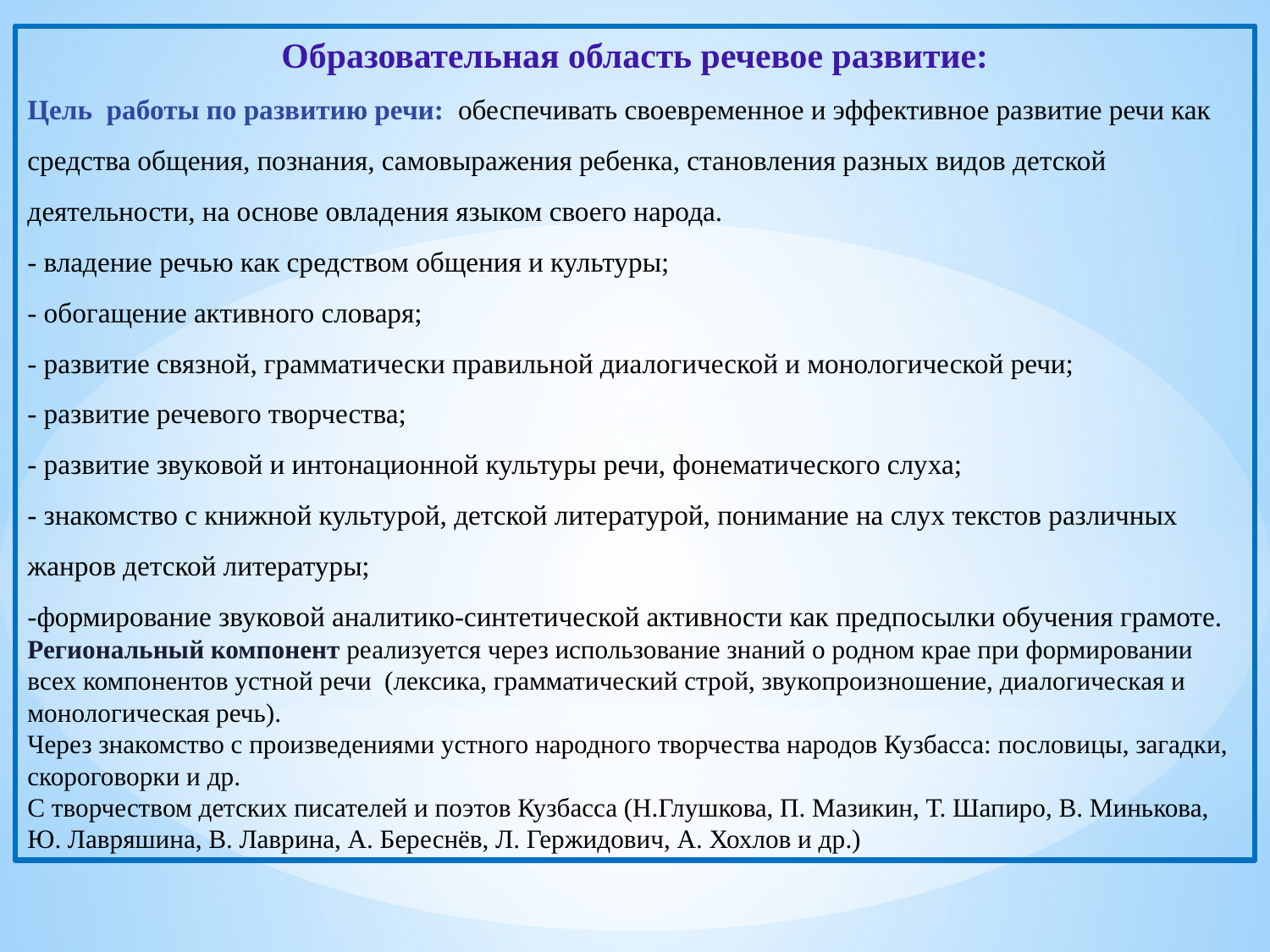

Образовательная область речевое развитие:
Цель  работы по развитию речи:  обеспечивать своевременное и эффективное развитие речи как средства общения, познания, самовыражения ребенка, становления разных видов детской деятельности, на основе овладения языком своего народа.
- владение речью как средством общения и культуры;
- обогащение активного словаря;
- развитие связной, грамматически правильной диалогической и монологической речи;
- развитие речевого творчества;
- развитие звуковой и интонационной культуры речи, фонематического слуха;
- знакомство с книжной культурой, детской литературой, понимание на слух текстов различных жанров детской литературы;
-формирование звуковой аналитико-синтетической активности как предпосылки обучения грамоте.
Региональный компонент реализуется через использование знаний о родном крае при формировании всех компонентов устной речи  (лексика, грамматический строй, звукопроизношение, диалогическая и монологическая речь).
Через знакомство с произведениями устного народного творчества народов Кузбасса: пословицы, загадки, скороговорки и др.
С творчеством детских писателей и поэтов Кузбасса (Н.Глушкова, П. Мазикин, Т. Шапиро, В. Минькова, Ю. Лавряшина, В. Лаврина, А. Береснёв, Л. Гержидович, А. Хохлов и др.)